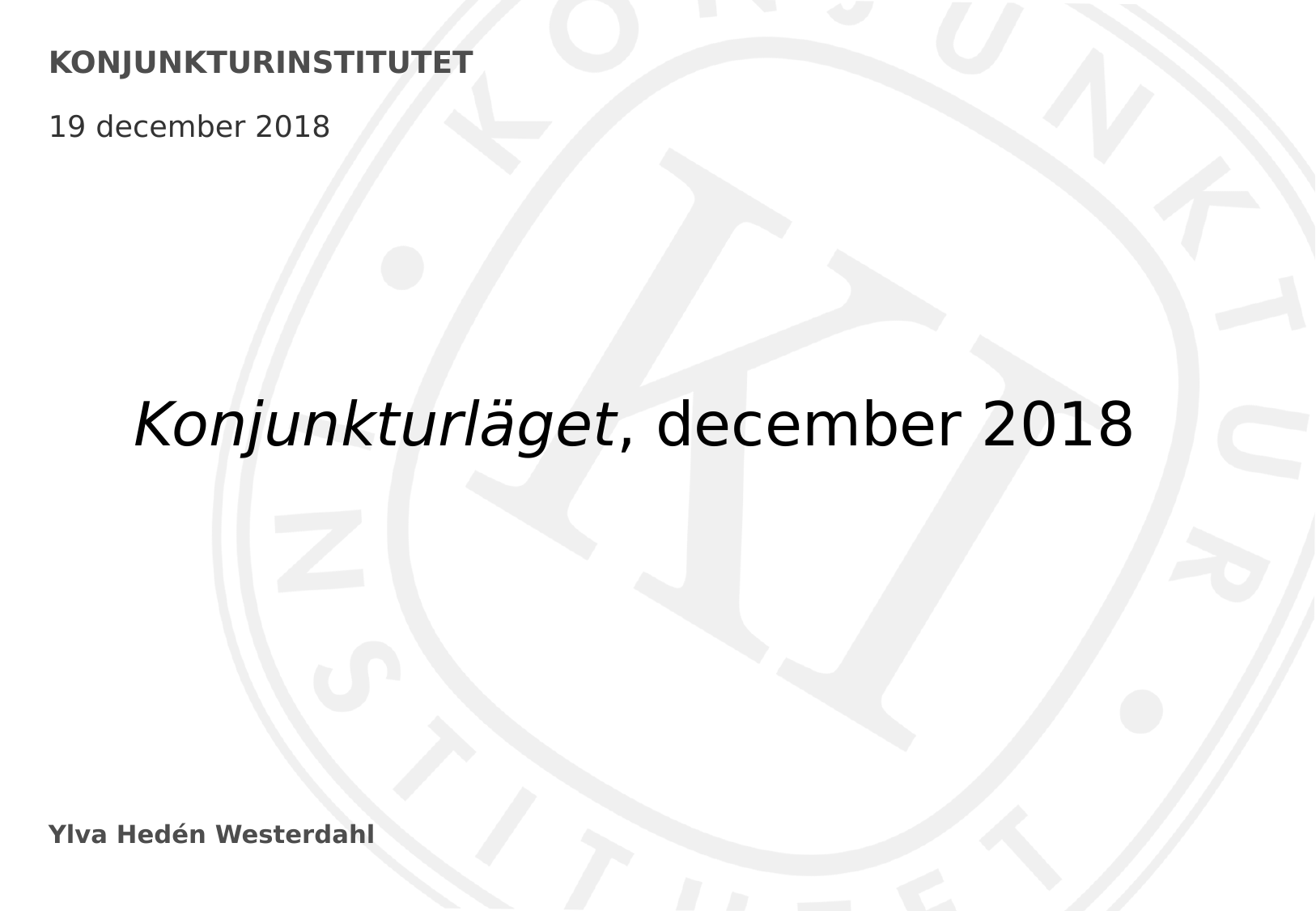

# KONJUNKTURINSTITUTET
19 december 2018
Konjunkturläget, december 2018
Ylva Hedén Westerdahl